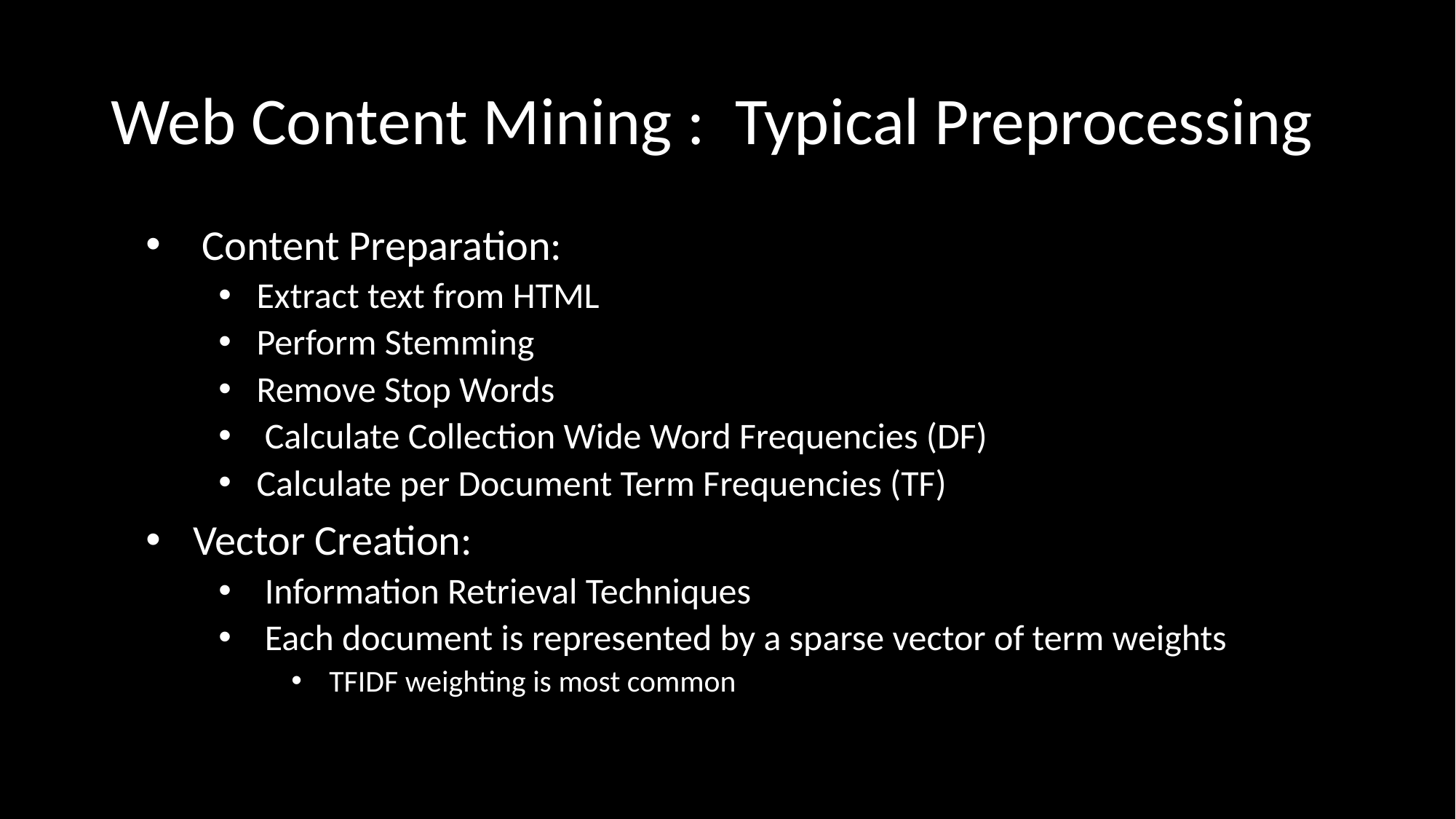

# Web Content Mining :  Typical Preprocessing
Content Preparation:
Extract text from HTML
Perform Stemming
Remove Stop Words
 Calculate Collection Wide Word Frequencies (DF)
Calculate per Document Term Frequencies (TF)
 Vector Creation:
 Information Retrieval Techniques
 Each document is represented by a sparse vector of term weights
TFIDF weighting is most common